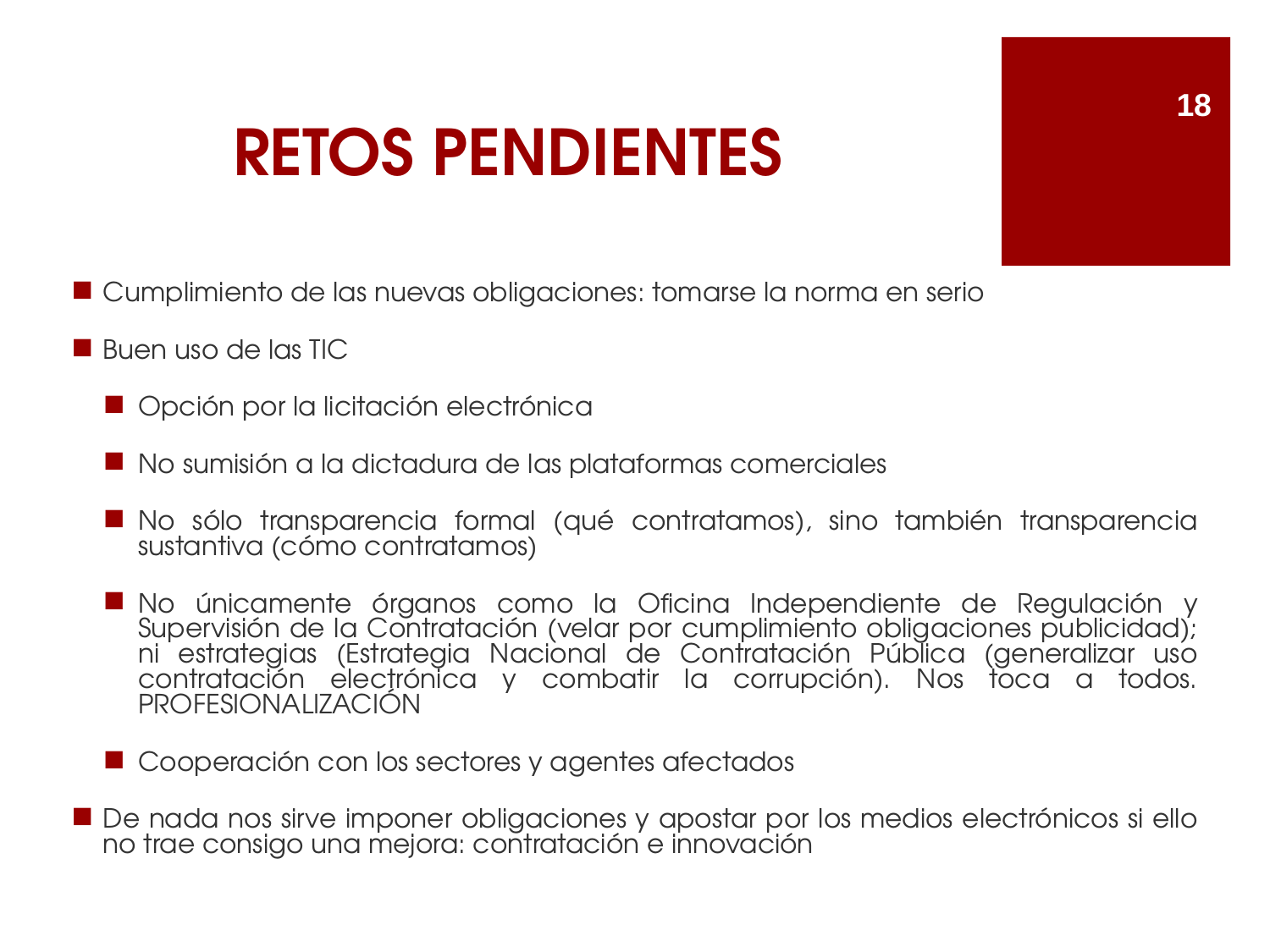

# RETOS PENDIENTES
18
Cumplimiento de las nuevas obligaciones: tomarse la norma en serio
Buen uso de las TIC
Opción por la licitación electrónica
No sumisión a la dictadura de las plataformas comerciales
No sólo transparencia formal (qué contratamos), sino también transparencia sustantiva (cómo contratamos)
No únicamente órganos como la Oficina Independiente de Regulación y Supervisión de la Contratación (velar por cumplimiento obligaciones publicidad); ni estrategias (Estrategia Nacional de Contratación Pública (generalizar uso contratación electrónica y combatir la corrupción). Nos toca a todos. PROFESIONALIZACIÓN
Cooperación con los sectores y agentes afectados
De nada nos sirve imponer obligaciones y apostar por los medios electrónicos si ello no trae consigo una mejora: contratación e innovación
23